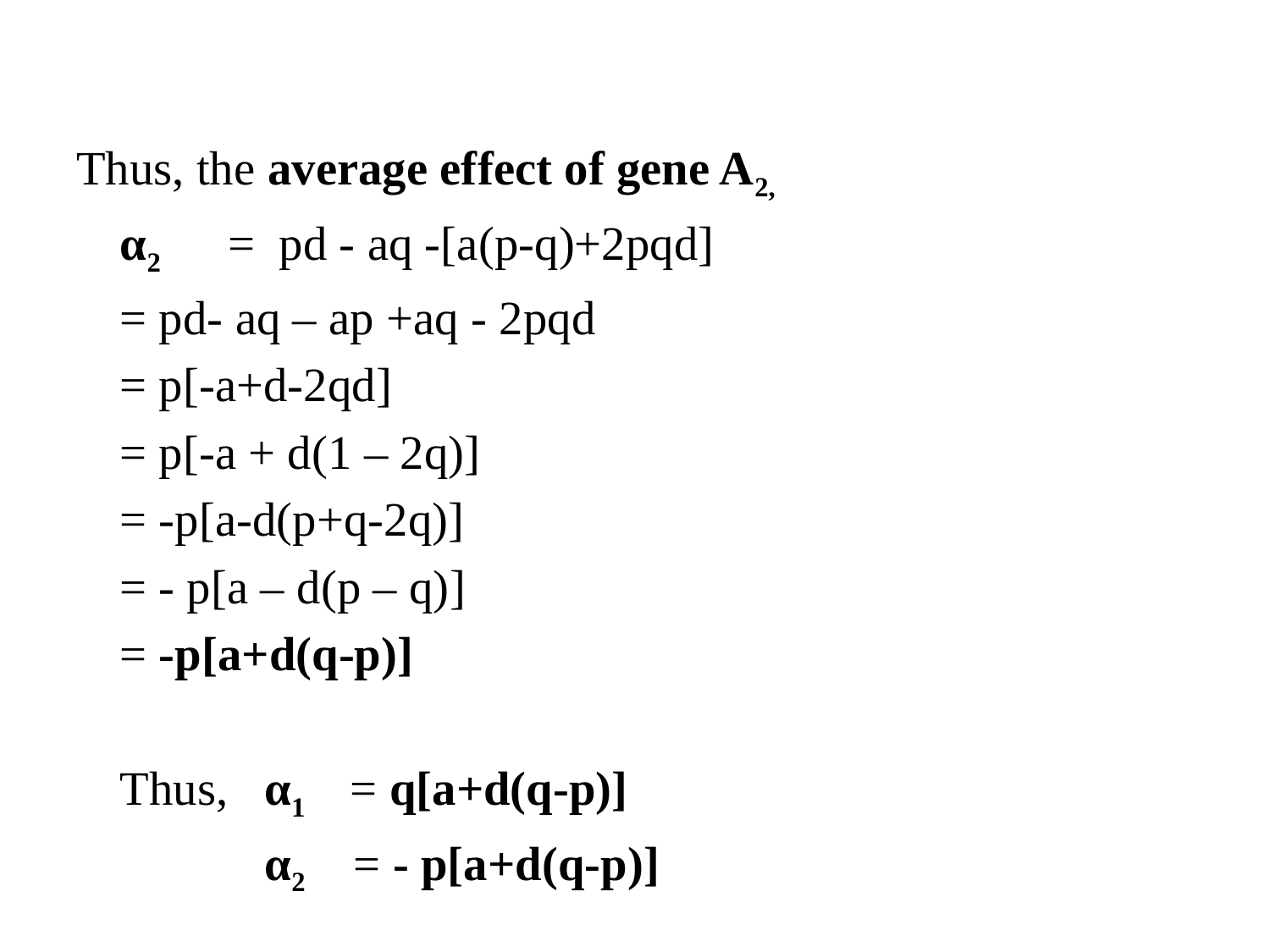

Thus, the average effect of gene A2,
			α2	=  pd - aq -[a(p-q)+2pqd]
				= pd- aq – ap +aq - 2pqd
				= p[-a+d-2qd]
				= p[-a + d(1 – 2q)]
				= -p[a-d(p+q-2q)]
				= - p[a – d(p – q)]
				= -p[a+d(q-p)]

			Thus,   α1     = q[a+d(q-p)]
			            α2    = - p[a+d(q-p)]